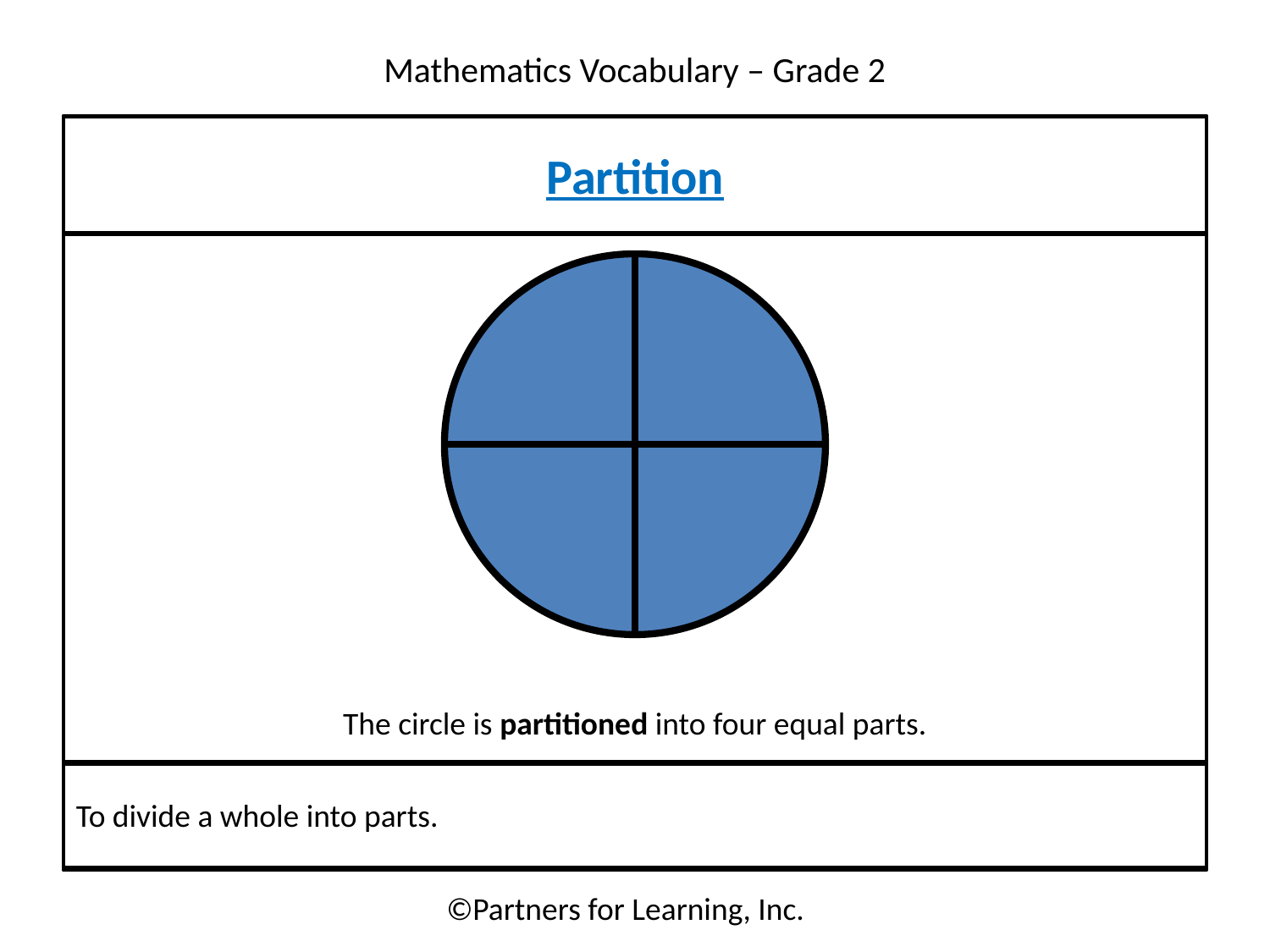

Partition

The circle is partitioned into four equal parts.
To divide a whole into parts.
©Partners for Learning, Inc.